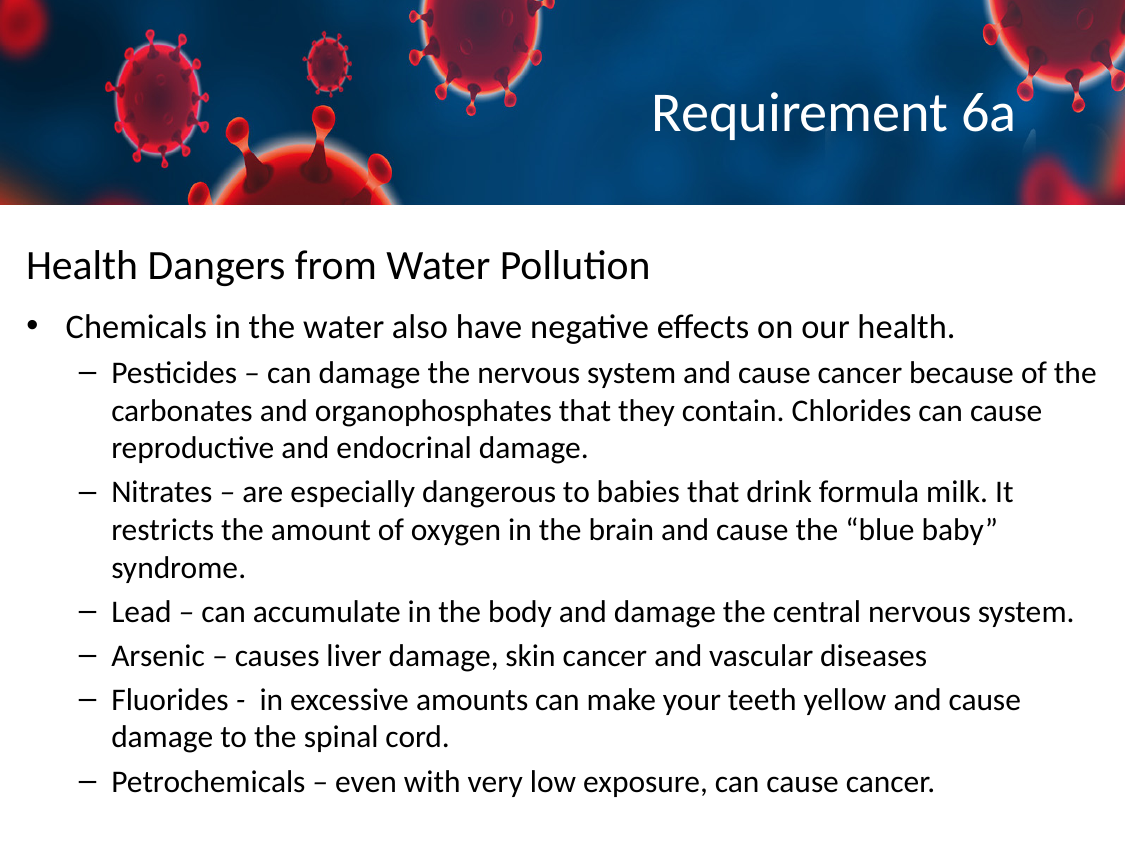

# Requirement 6a
Health Dangers from Water Pollution
Chemicals in the water also have negative effects on our health.
Pesticides – can damage the nervous system and cause cancer because of the carbonates and organophosphates that they contain. Chlorides can cause reproductive and endocrinal damage.
Nitrates – are especially dangerous to babies that drink formula milk. It restricts the amount of oxygen in the brain and cause the “blue baby” syndrome.
Lead – can accumulate in the body and damage the central nervous system.
Arsenic – causes liver damage, skin cancer and vascular diseases
Fluorides -  in excessive amounts can make your teeth yellow and cause damage to the spinal cord.
Petrochemicals – even with very low exposure, can cause cancer.